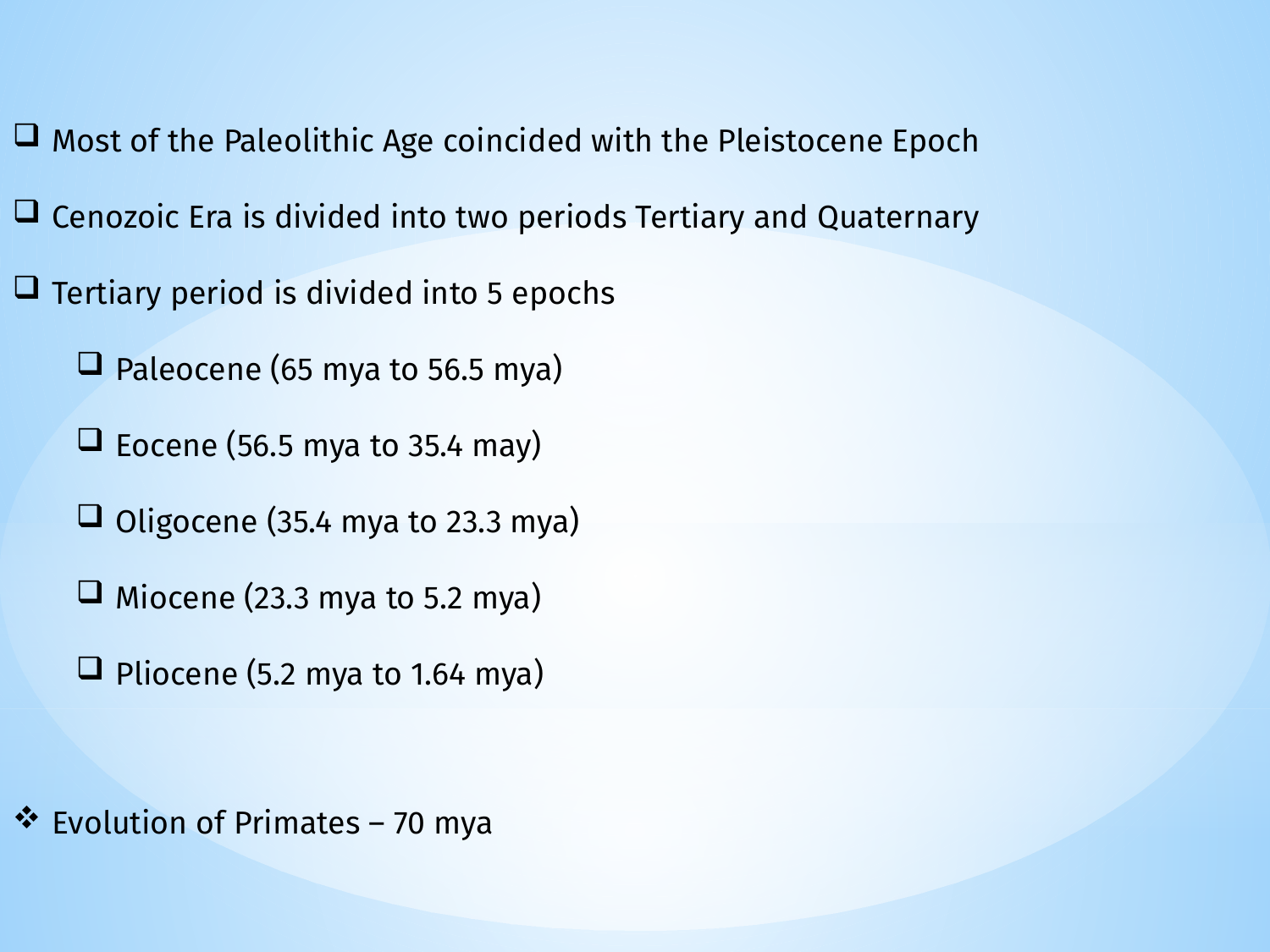

Most of the Paleolithic Age coincided with the Pleistocene Epoch
Cenozoic Era is divided into two periods Tertiary and Quaternary
Tertiary period is divided into 5 epochs
Paleocene (65 mya to 56.5 mya)
Eocene (56.5 mya to 35.4 may)
Oligocene (35.4 mya to 23.3 mya)
Miocene (23.3 mya to 5.2 mya)
Pliocene (5.2 mya to 1.64 mya)

Evolution of Primates – 70 mya